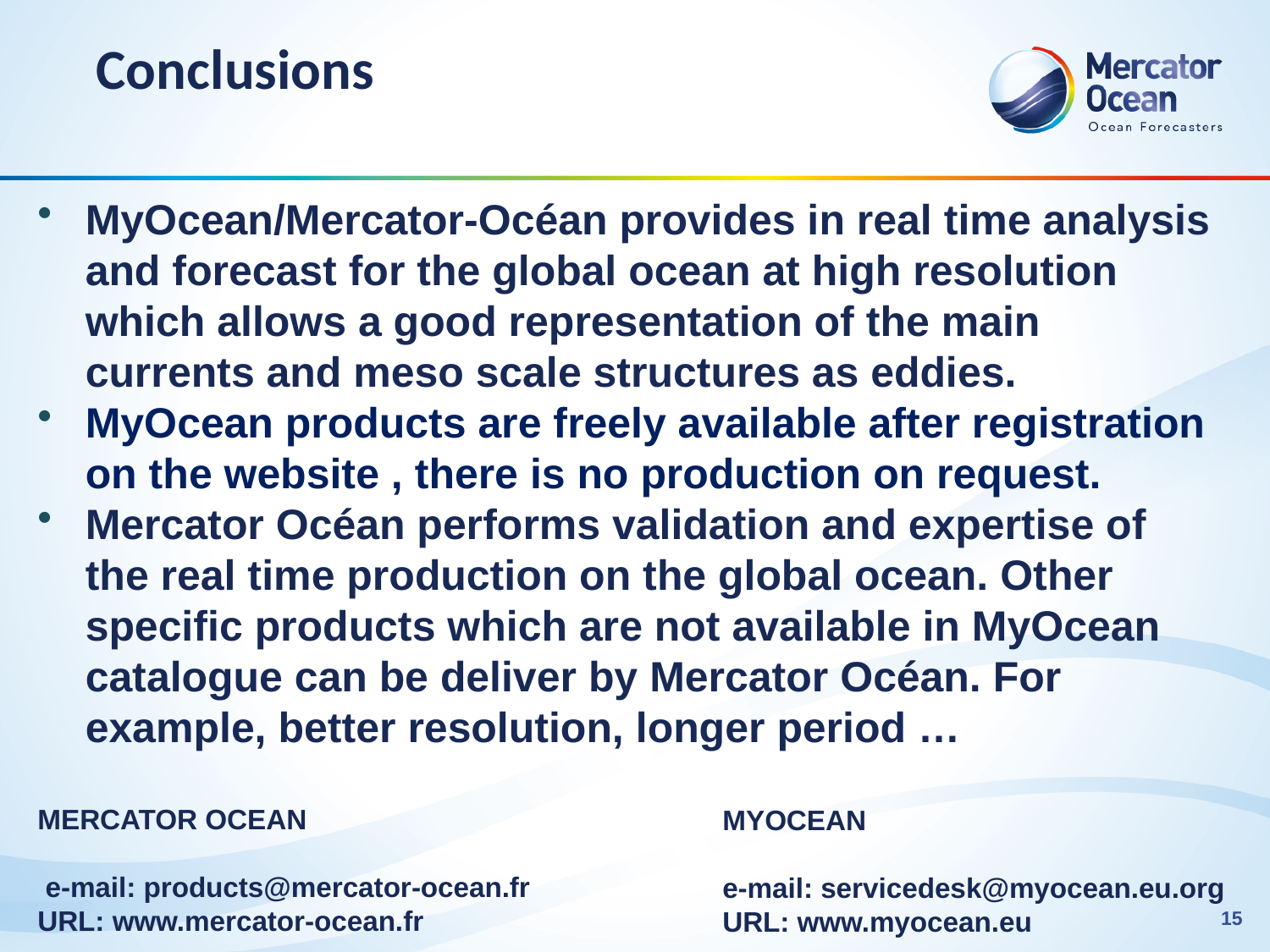

# Conclusions

MyOcean/Mercator-Océan provides in real time analysis and forecast for the global ocean at high resolution which allows a good representation of the main currents and meso scale structures as eddies.
MyOcean products are freely available after registration on the website , there is no production on request.
Mercator Océan performs validation and expertise of the real time production on the global ocean. Other specific products which are not available in MyOcean catalogue can be deliver by Mercator Océan. For example, better resolution, longer period …

MERCATOR OCEAN
 e-mail: products@mercator-ocean.fr
URL: www.mercator-ocean.fr

MYOCEAN
e-mail: servicedesk@myocean.eu.org
URL: www.myocean.eu